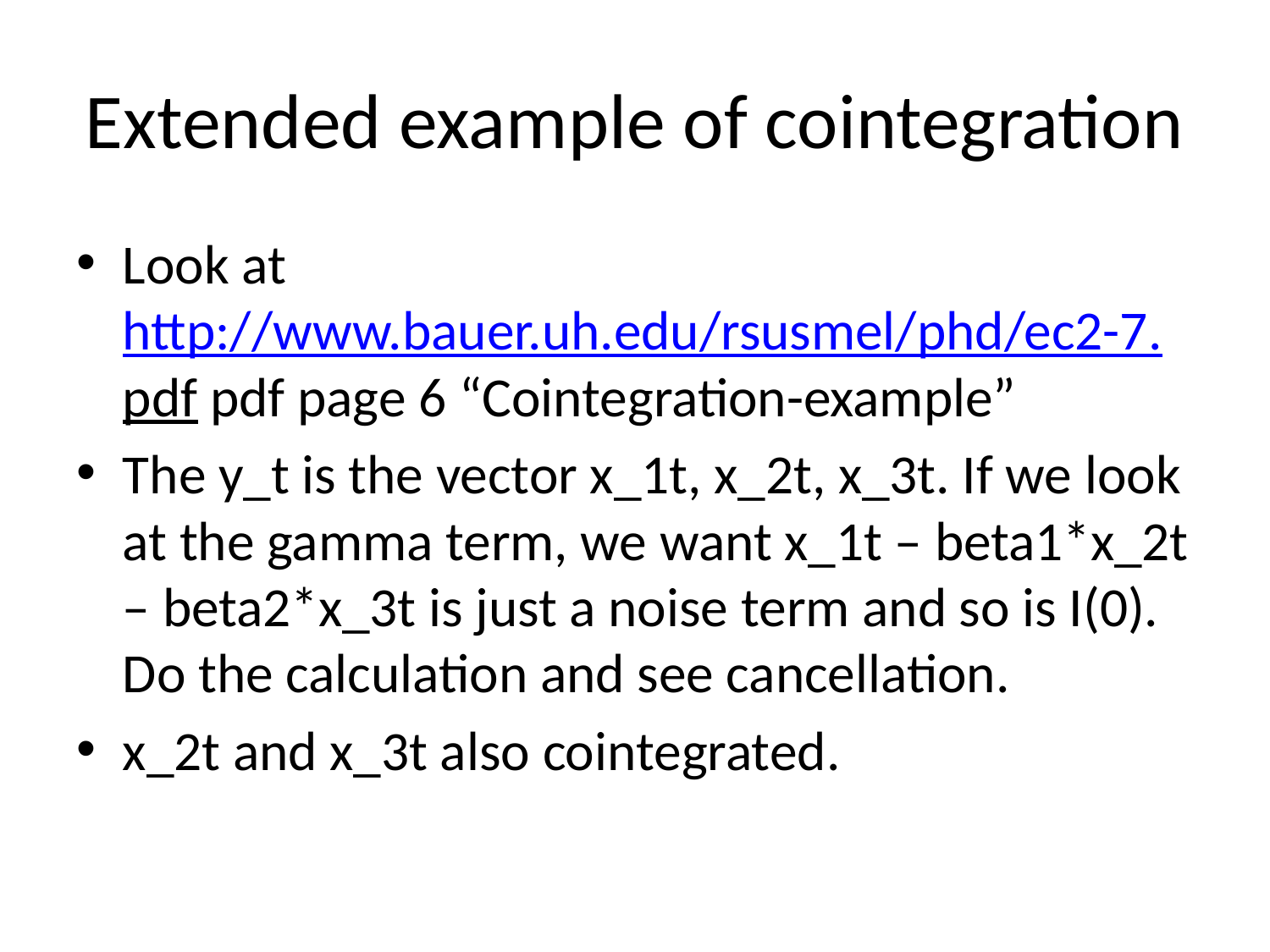

# Extended example of cointegration
Look at http://www.bauer.uh.edu/rsusmel/phd/ec2-7.pdf pdf page 6 “Cointegration-example”
The y_t is the vector x_1t, x_2t, x_3t. If we look at the gamma term, we want x_1t – beta1*x_2t – beta2*x_3t is just a noise term and so is I(0). Do the calculation and see cancellation.
x_2t and x_3t also cointegrated.